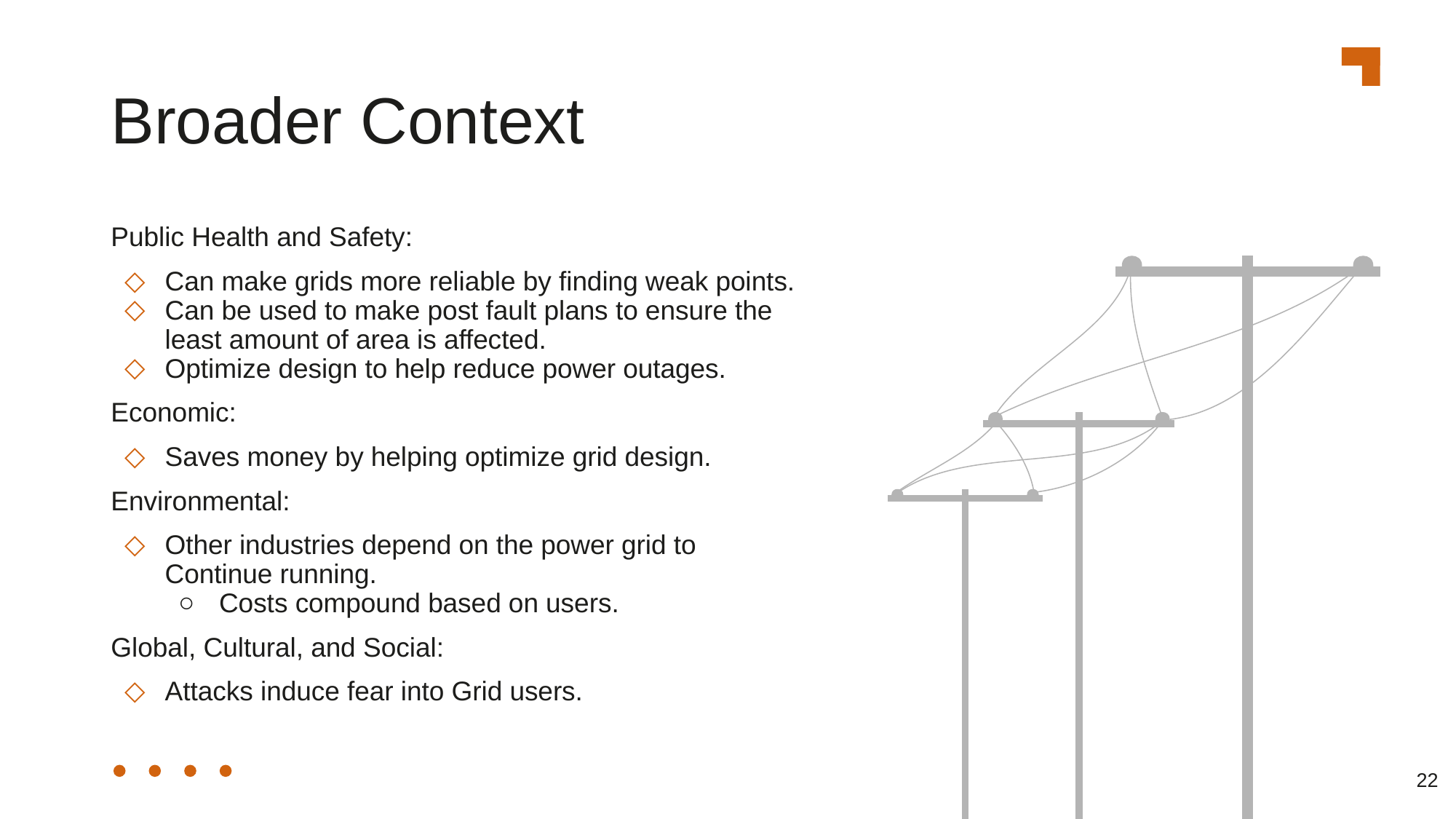

Broader Context
Public Health and Safety:
Can make grids more reliable by finding weak points.
Can be used to make post fault plans to ensure the least amount of area is affected.
Optimize design to help reduce power outages.
Economic:
Saves money by helping optimize grid design.
Environmental:
Other industries depend on the power grid to Continue running.
Costs compound based on users.
Global, Cultural, and Social:
Attacks induce fear into Grid users.
22